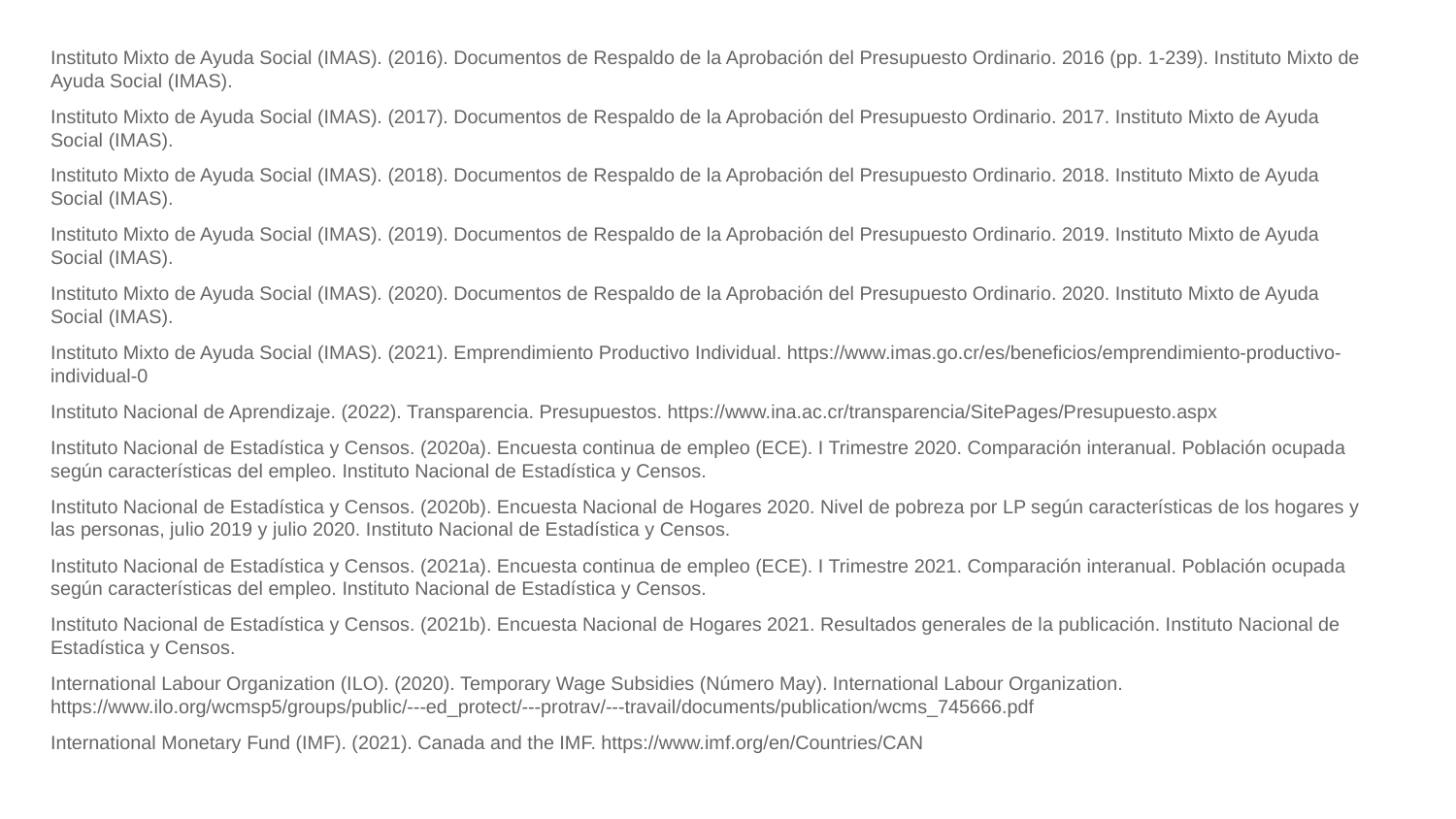

Instituto Mixto de Ayuda Social (IMAS). (2016). Documentos de Respaldo de la Aprobación del Presupuesto Ordinario. 2016 (pp. 1-239). Instituto Mixto de Ayuda Social (IMAS).
Instituto Mixto de Ayuda Social (IMAS). (2017). Documentos de Respaldo de la Aprobación del Presupuesto Ordinario. 2017. Instituto Mixto de Ayuda Social (IMAS).
Instituto Mixto de Ayuda Social (IMAS). (2018). Documentos de Respaldo de la Aprobación del Presupuesto Ordinario. 2018. Instituto Mixto de Ayuda Social (IMAS).
Instituto Mixto de Ayuda Social (IMAS). (2019). Documentos de Respaldo de la Aprobación del Presupuesto Ordinario. 2019. Instituto Mixto de Ayuda Social (IMAS).
Instituto Mixto de Ayuda Social (IMAS). (2020). Documentos de Respaldo de la Aprobación del Presupuesto Ordinario. 2020. Instituto Mixto de Ayuda Social (IMAS).
Instituto Mixto de Ayuda Social (IMAS). (2021). Emprendimiento Productivo Individual. https://www.imas.go.cr/es/beneficios/emprendimiento-productivo-individual-0
Instituto Nacional de Aprendizaje. (2022). Transparencia. Presupuestos. https://www.ina.ac.cr/transparencia/SitePages/Presupuesto.aspx
Instituto Nacional de Estadística y Censos. (2020a). Encuesta continua de empleo (ECE). I Trimestre 2020. Comparación interanual. Población ocupada según características del empleo. Instituto Nacional de Estadística y Censos.
Instituto Nacional de Estadística y Censos. (2020b). Encuesta Nacional de Hogares 2020. Nivel de pobreza por LP según características de los hogares y las personas, julio 2019 y julio 2020. Instituto Nacional de Estadística y Censos.
Instituto Nacional de Estadística y Censos. (2021a). Encuesta continua de empleo (ECE). I Trimestre 2021. Comparación interanual. Población ocupada según características del empleo. Instituto Nacional de Estadística y Censos.
Instituto Nacional de Estadística y Censos. (2021b). Encuesta Nacional de Hogares 2021. Resultados generales de la publicación. Instituto Nacional de Estadística y Censos.
International Labour Organization (ILO). (2020). Temporary Wage Subsidies (Número May). International Labour Organization. https://www.ilo.org/wcmsp5/groups/public/---ed_protect/---protrav/---travail/documents/publication/wcms_745666.pdf
International Monetary Fund (IMF). (2021). Canada and the IMF. https://www.imf.org/en/Countries/CAN